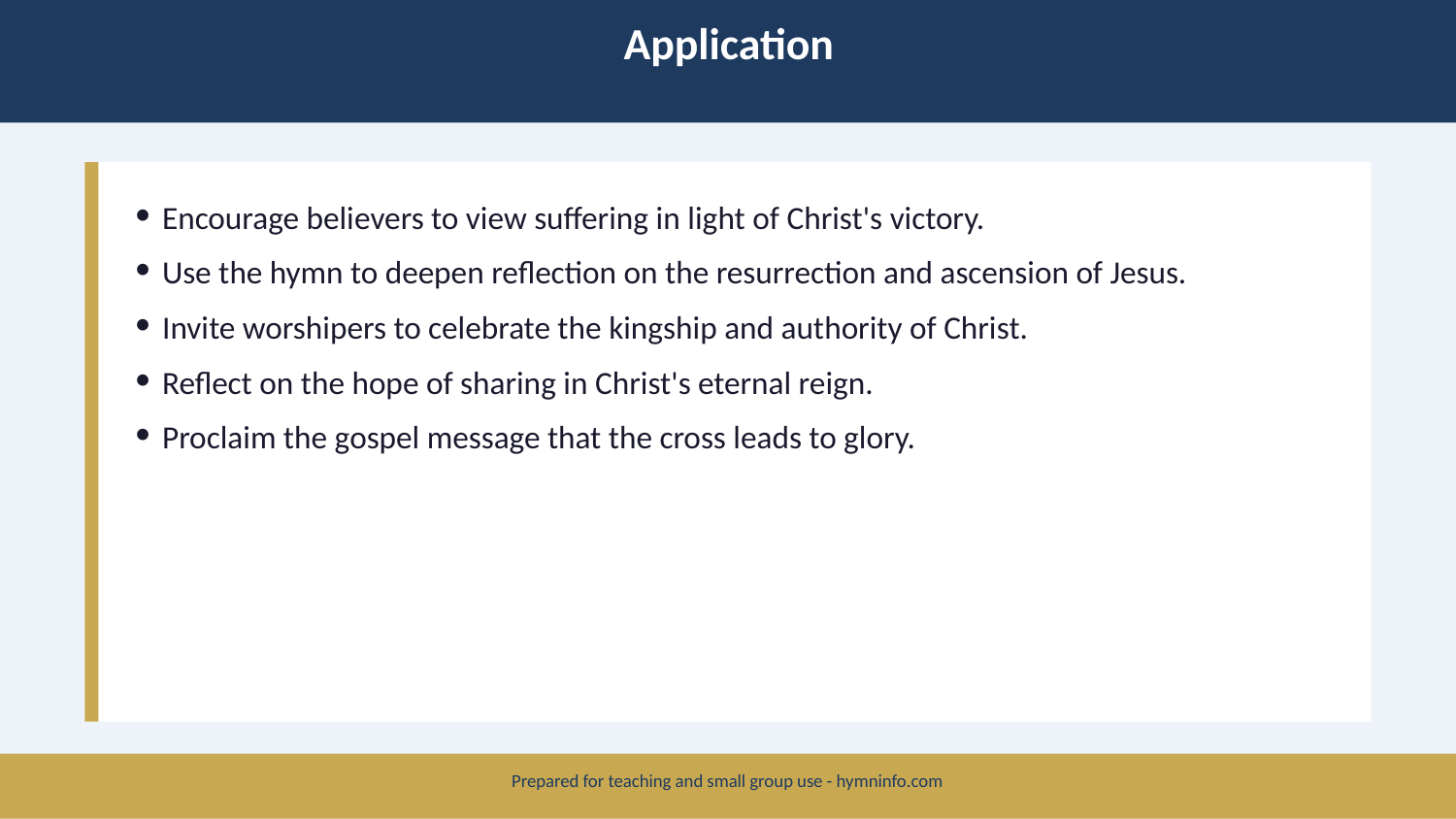

Application

Encourage believers to view suffering in light of Christ's victory.
Use the hymn to deepen reflection on the resurrection and ascension of Jesus.
Invite worshipers to celebrate the kingship and authority of Christ.
Reflect on the hope of sharing in Christ's eternal reign.
Proclaim the gospel message that the cross leads to glory.

Prepared for teaching and small group use - hymninfo.com